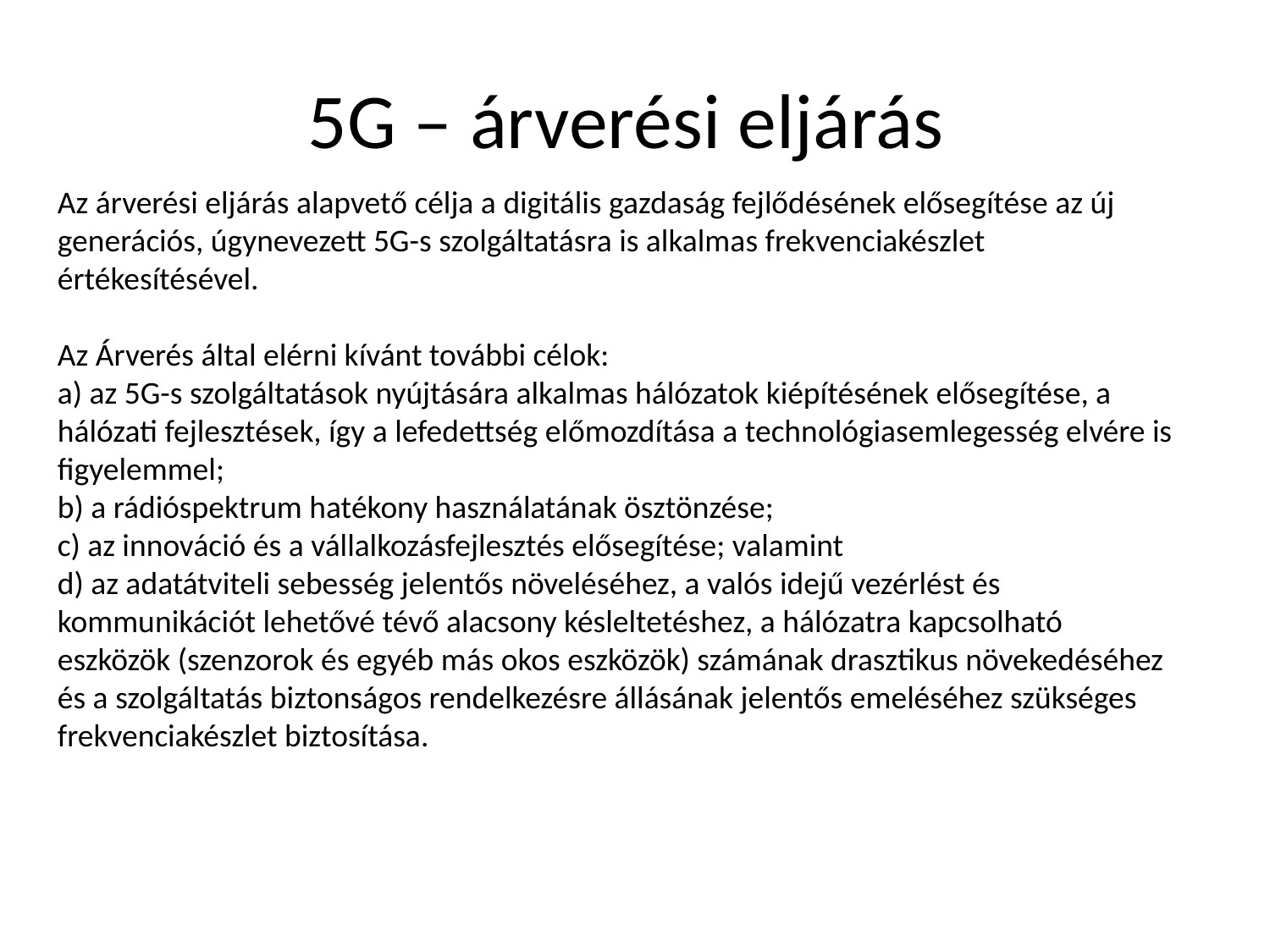

# 5G – árverési eljárás
Az árverési eljárás alapvető célja a digitális gazdaság fejlődésének elősegítése az új generációs, úgynevezett 5G-s szolgáltatásra is alkalmas frekvenciakészlet értékesítésével.

Az Árverés által elérni kívánt további célok:
a) az 5G-s szolgáltatások nyújtására alkalmas hálózatok kiépítésének elősegítése, a hálózati fejlesztések, így a lefedettség előmozdítása a technológiasemlegesség elvére is figyelemmel;
b) a rádióspektrum hatékony használatának ösztönzése;
c) az innováció és a vállalkozásfejlesztés elősegítése; valamint
d) az adatátviteli sebesség jelentős növeléséhez, a valós idejű vezérlést és kommunikációt lehetővé tévő alacsony késleltetéshez, a hálózatra kapcsolható eszközök (szenzorok és egyéb más okos eszközök) számának drasztikus növekedéséhez és a szolgáltatás biztonságos rendelkezésre állásának jelentős emeléséhez szükséges frekvenciakészlet biztosítása.